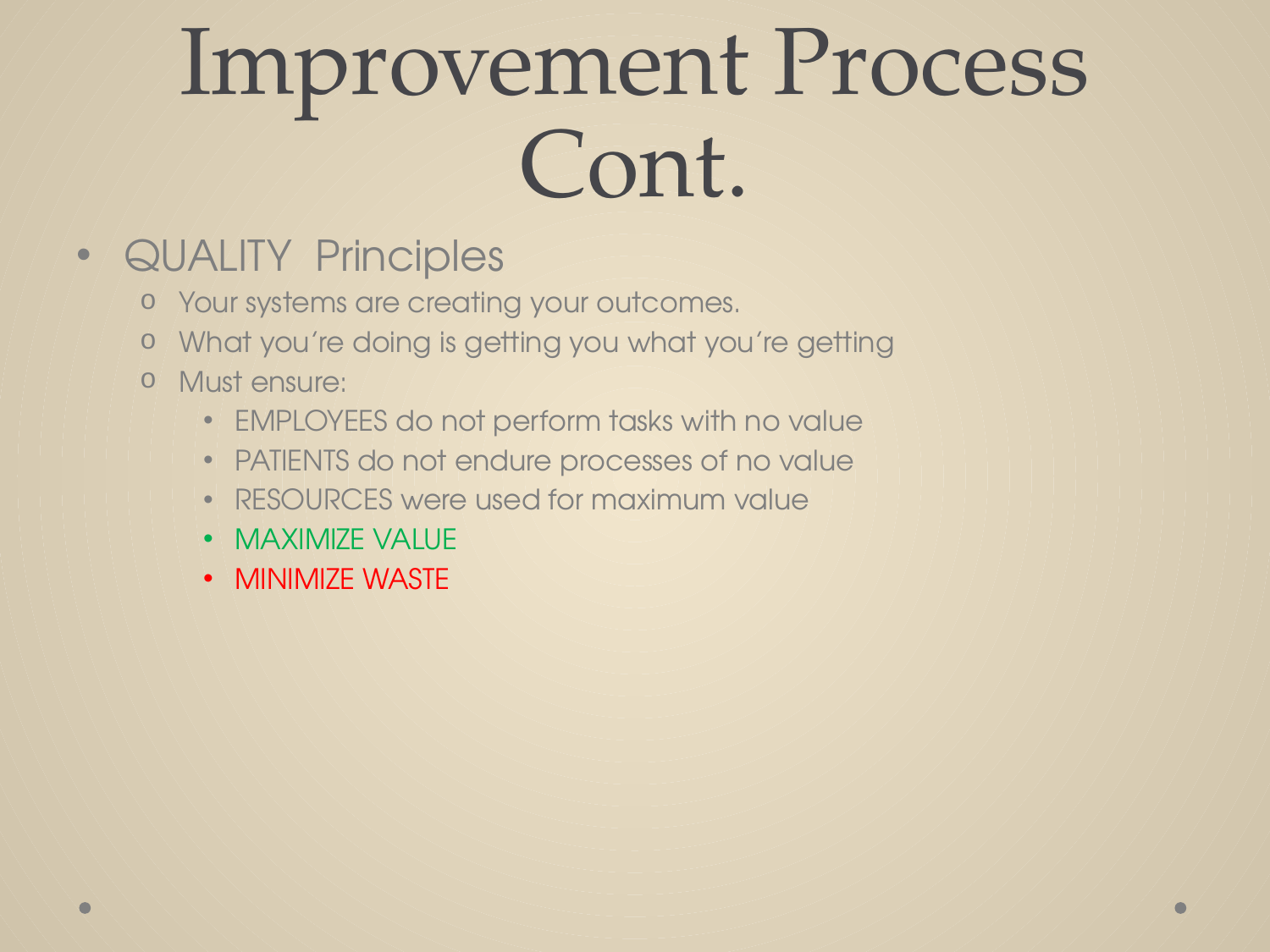

# Improvement Process Cont.
QUALITY  Principles
Your systems are creating your outcomes.
What you’re doing is getting you what you’re getting
Must ensure:
EMPLOYEES do not perform tasks with no value
PATIENTS do not endure processes of no value
RESOURCES were used for maximum value
MAXIMIZE VALUE
MINIMIZE WASTE